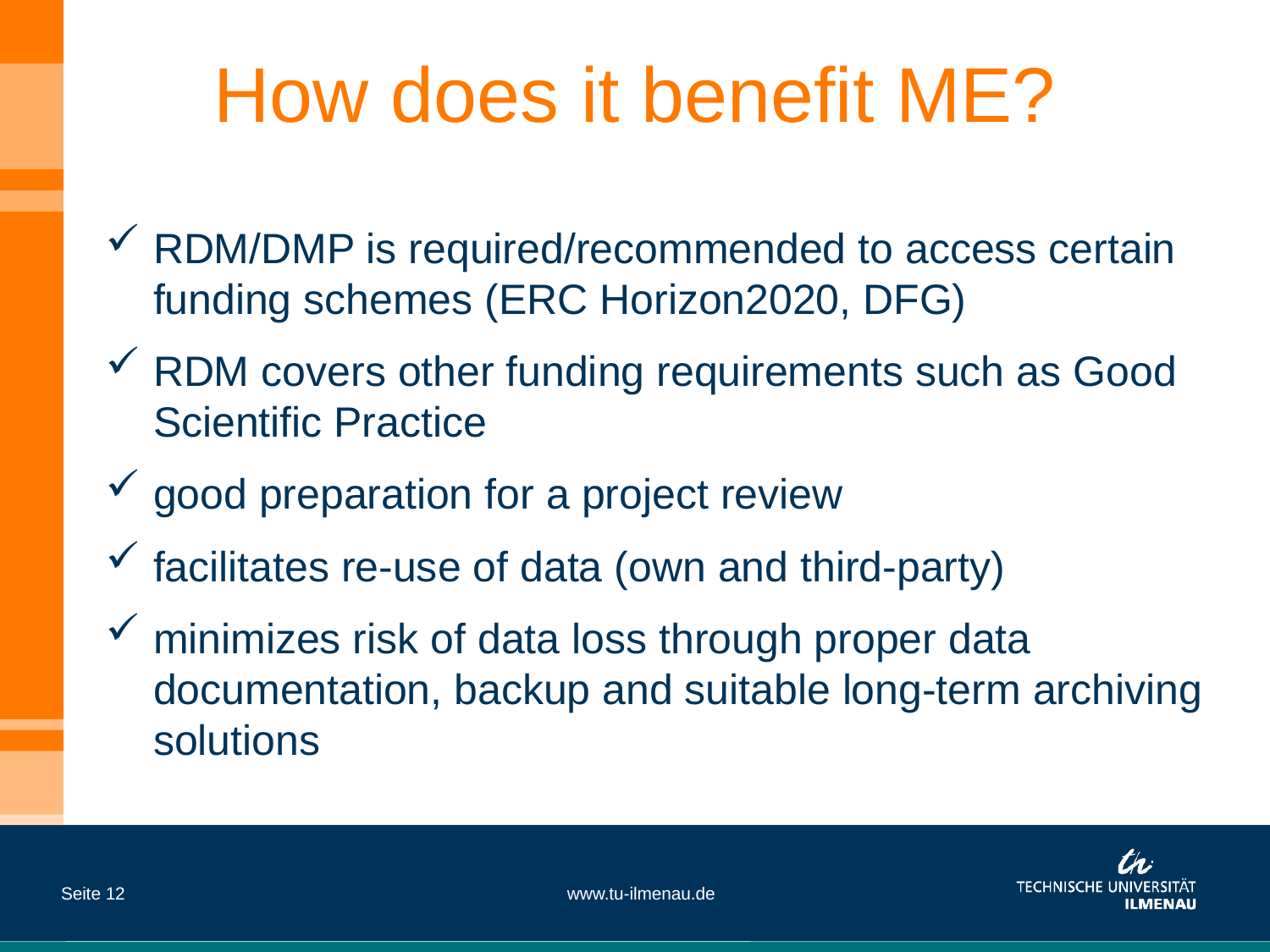

# How does it benefit ME?

RDM/DMP is required/recommended to access certain funding schemes (ERC Horizon2020, DFG)
RDM covers other funding requirements such as Good Scientific Practice
good preparation for a project review
facilitates re-use of data (own and third-party)
minimizes risk of data loss through proper data documentation, backup and suitable long-term archiving solutions
Seite 12
www.tu-ilmenau.de